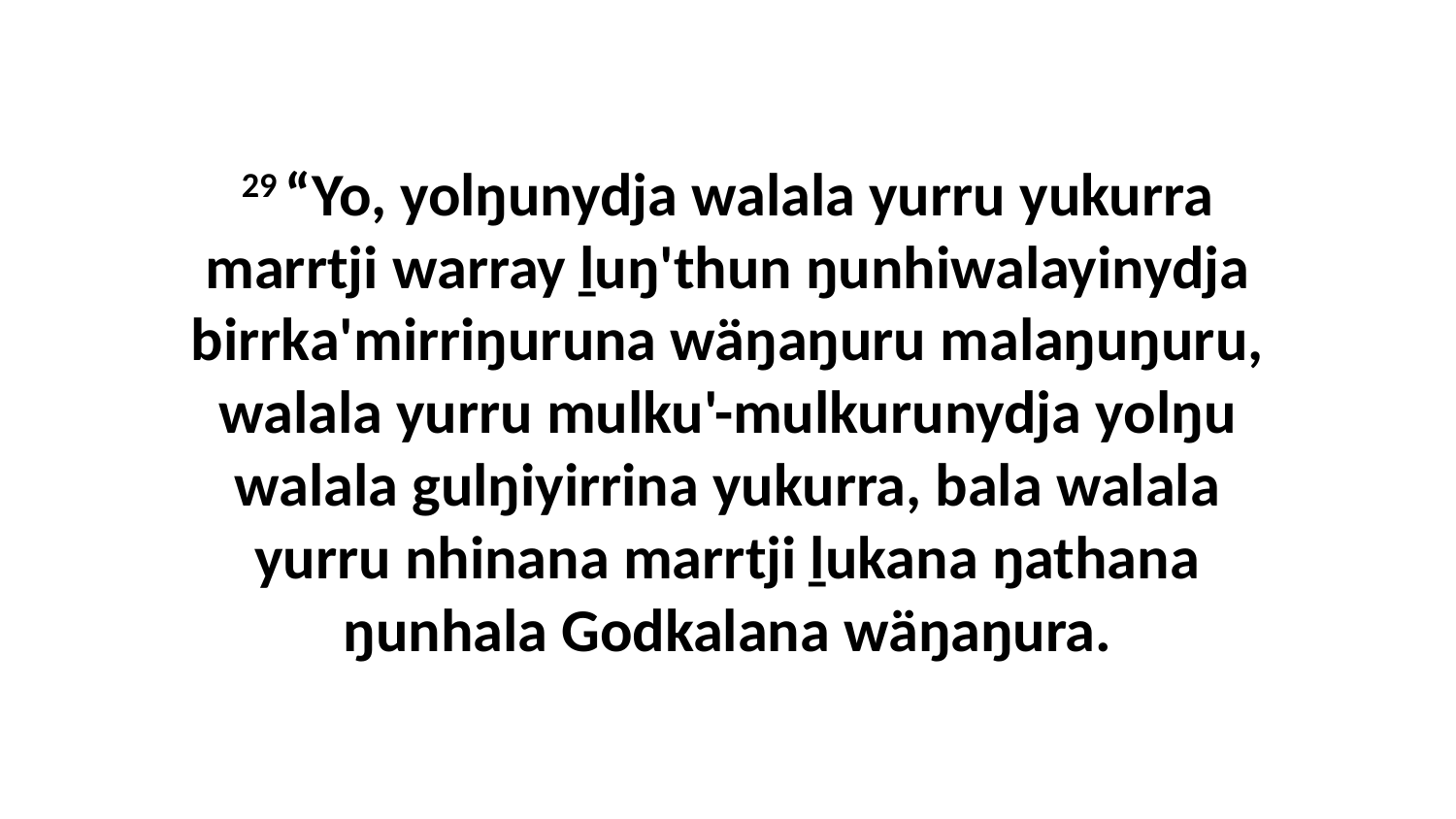

29 “Yo, yolŋunydja walala yurru yukurra marrtji warray ḻuŋ'thun ŋunhiwalayinydja birrka'mirriŋuruna wäŋaŋuru malaŋuŋuru, walala yurru mulku'-mulkurunydja yolŋu walala gulŋiyirrina yukurra, bala walala yurru nhinana marrtji ḻukana ŋathana ŋunhala Godkalana wäŋaŋura.